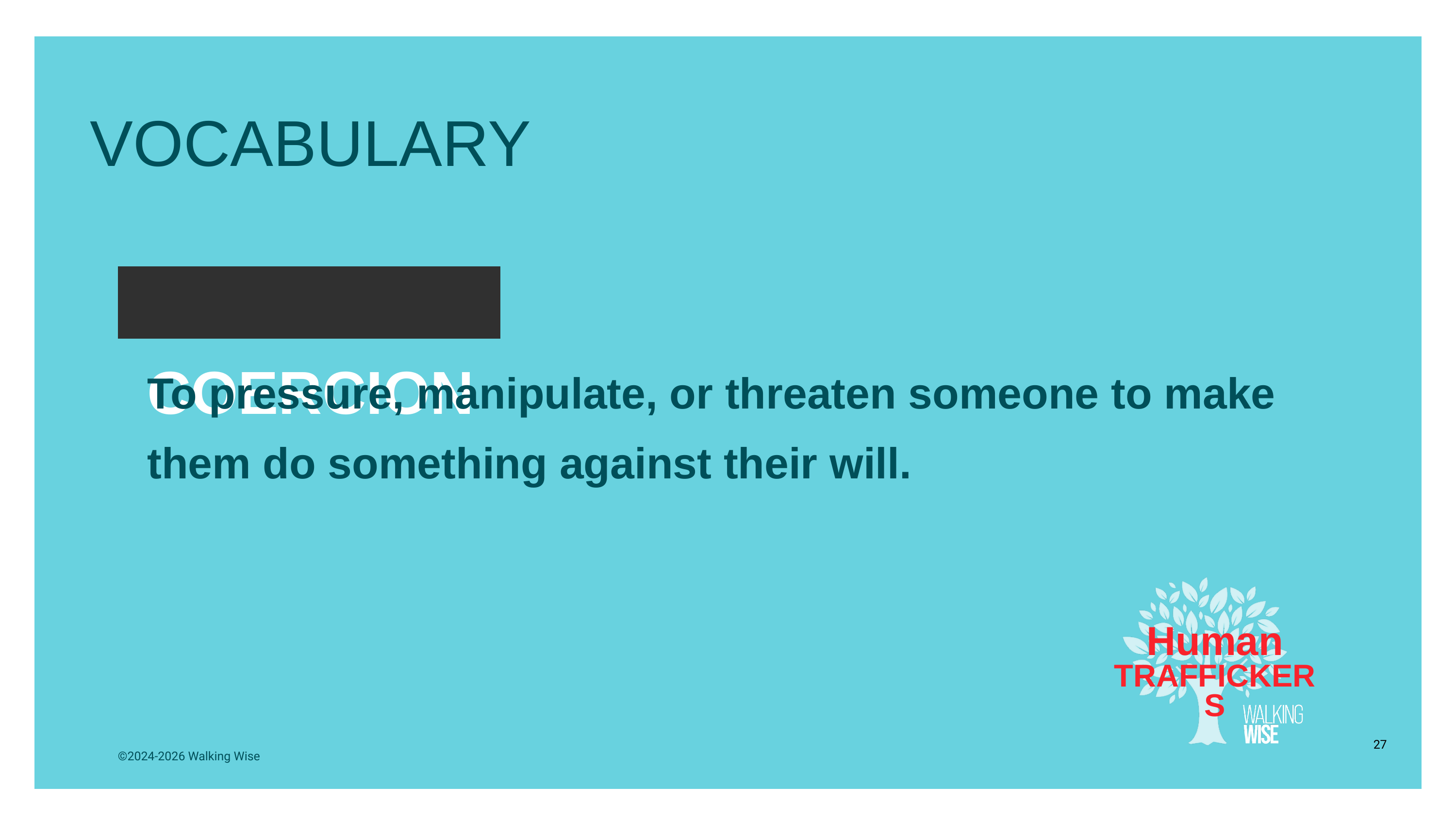

EDUCATON GUIDE
VOCABULARY
 COERCION

To pressure, manipulate, or threaten someone to make them do something against their will.

Human
TRAFFICKERS

27
©2024-2026 Walking Wise
3